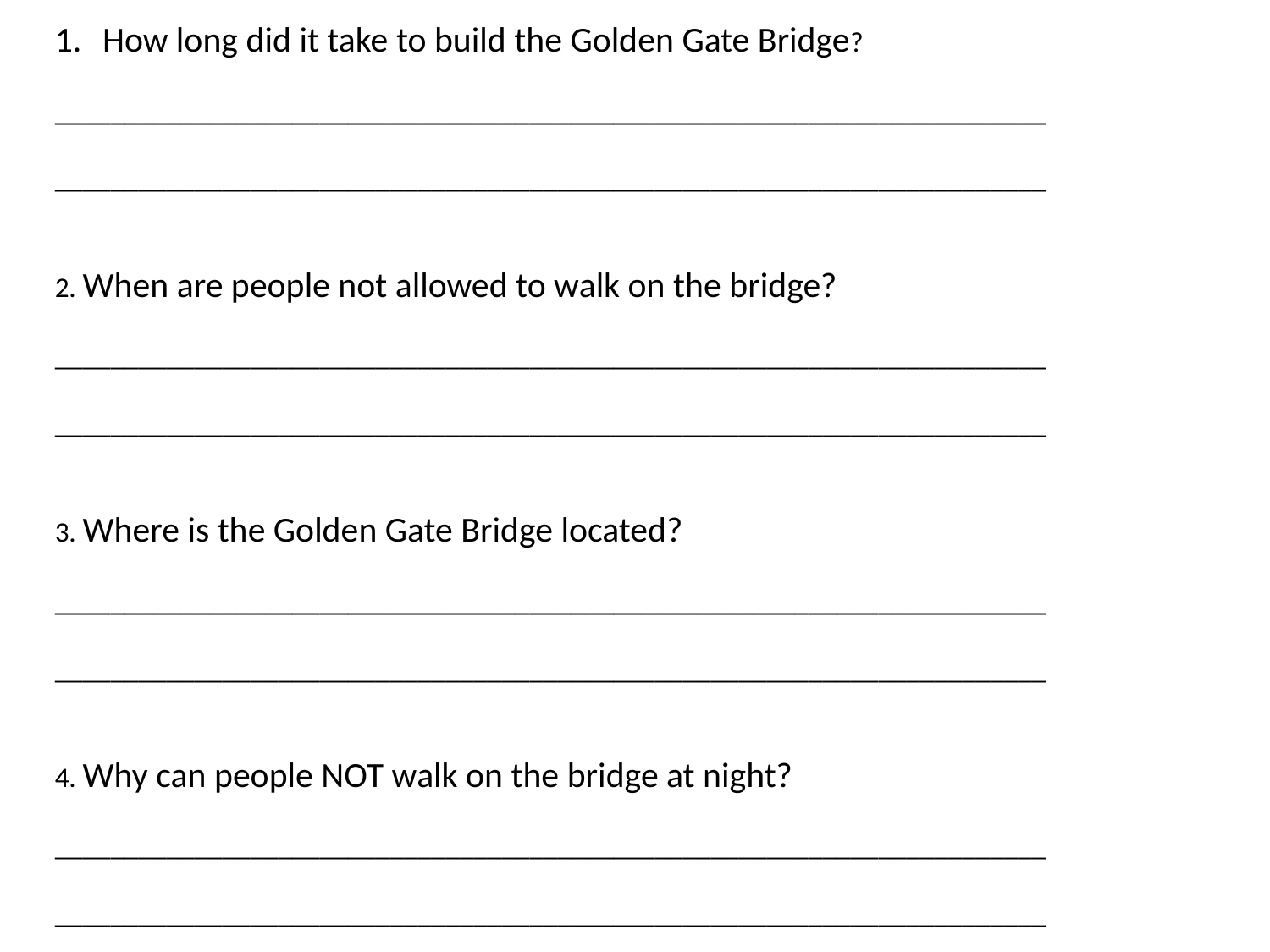

How long did it take to build the Golden Gate Bridge?

_______________________________________________________________________

_______________________________________________________________________

2. When are people not allowed to walk on the bridge?

_______________________________________________________________________

_______________________________________________________________________

3. Where is the Golden Gate Bridge located?

_______________________________________________________________________

_______________________________________________________________________

4. Why can people NOT walk on the bridge at night?

_______________________________________________________________________

_______________________________________________________________________